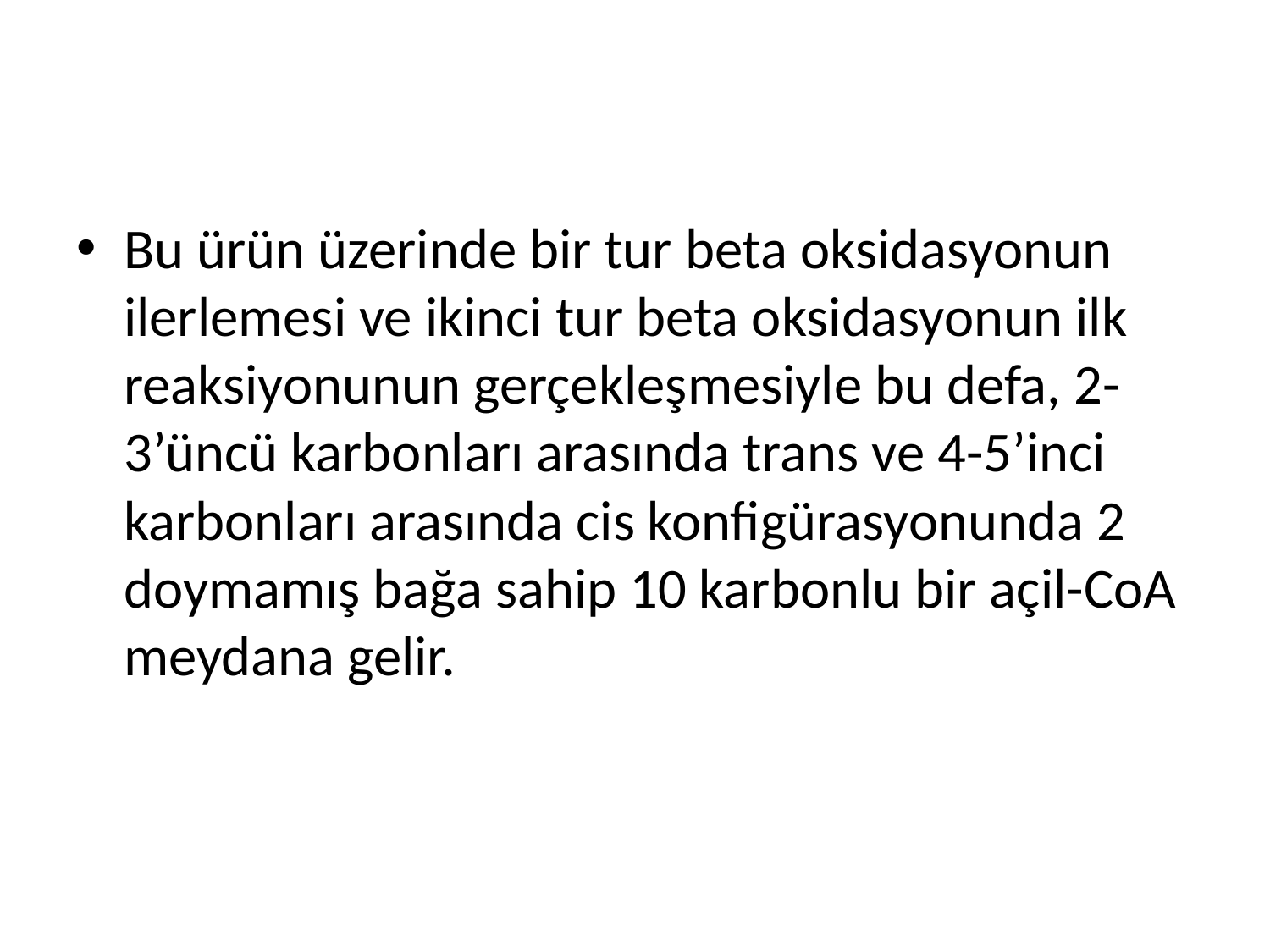

Bu ürün üzerinde bir tur beta oksidasyonun ilerlemesi ve ikinci tur beta oksidasyonun ilk reaksiyonunun gerçekleşmesiyle bu defa, 2-3’üncü karbonları arasında trans ve 4-5’inci karbonları arasında cis konfigürasyonunda 2 doymamış bağa sahip 10 karbonlu bir açil-CoA meydana gelir.